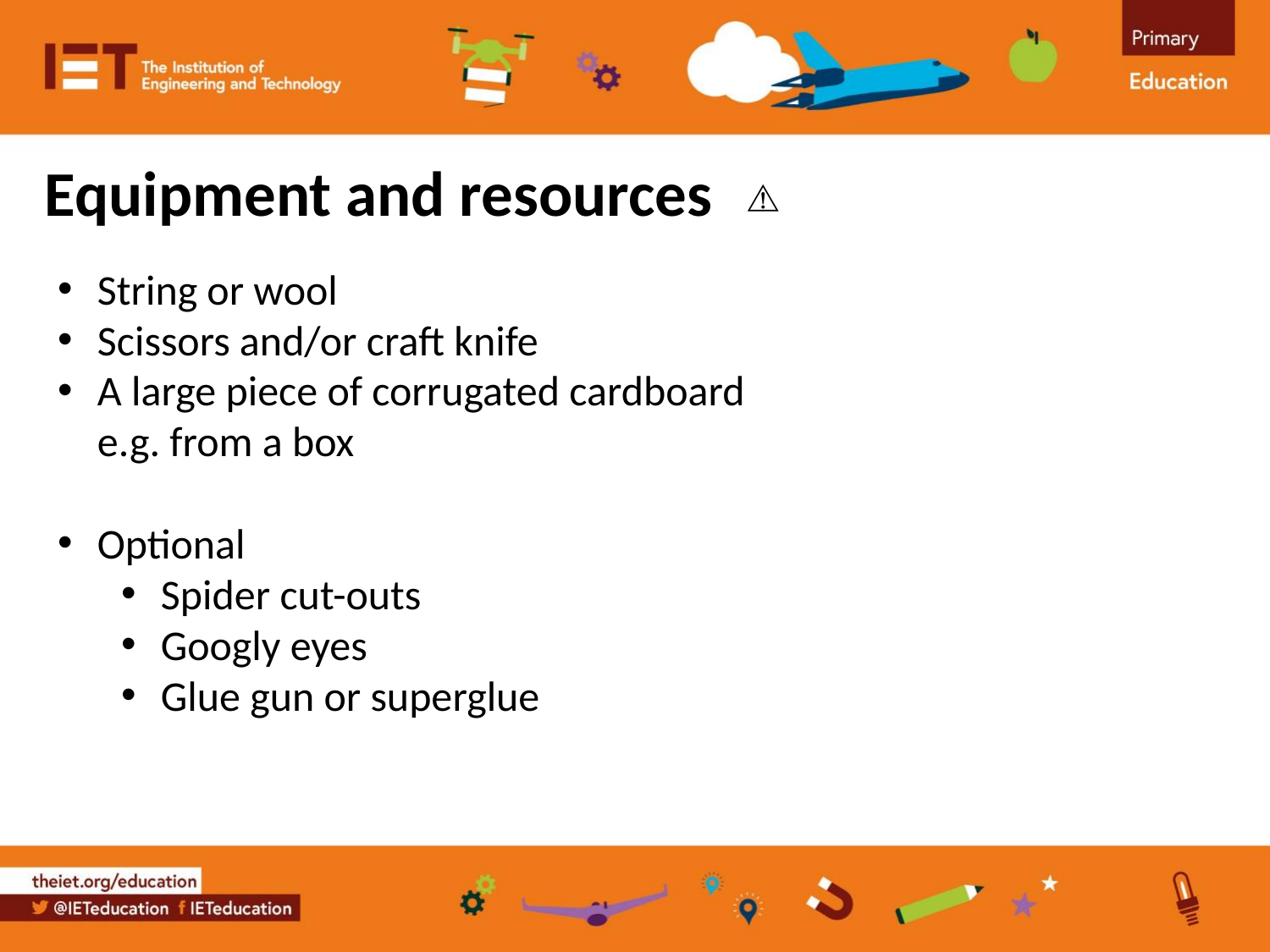

# Equipment and resources
⚠
String or wool
Scissors and/or craft knife
A large piece of corrugated cardboard e.g. from a box

Optional
Spider cut-outs
Googly eyes
Glue gun or superglue